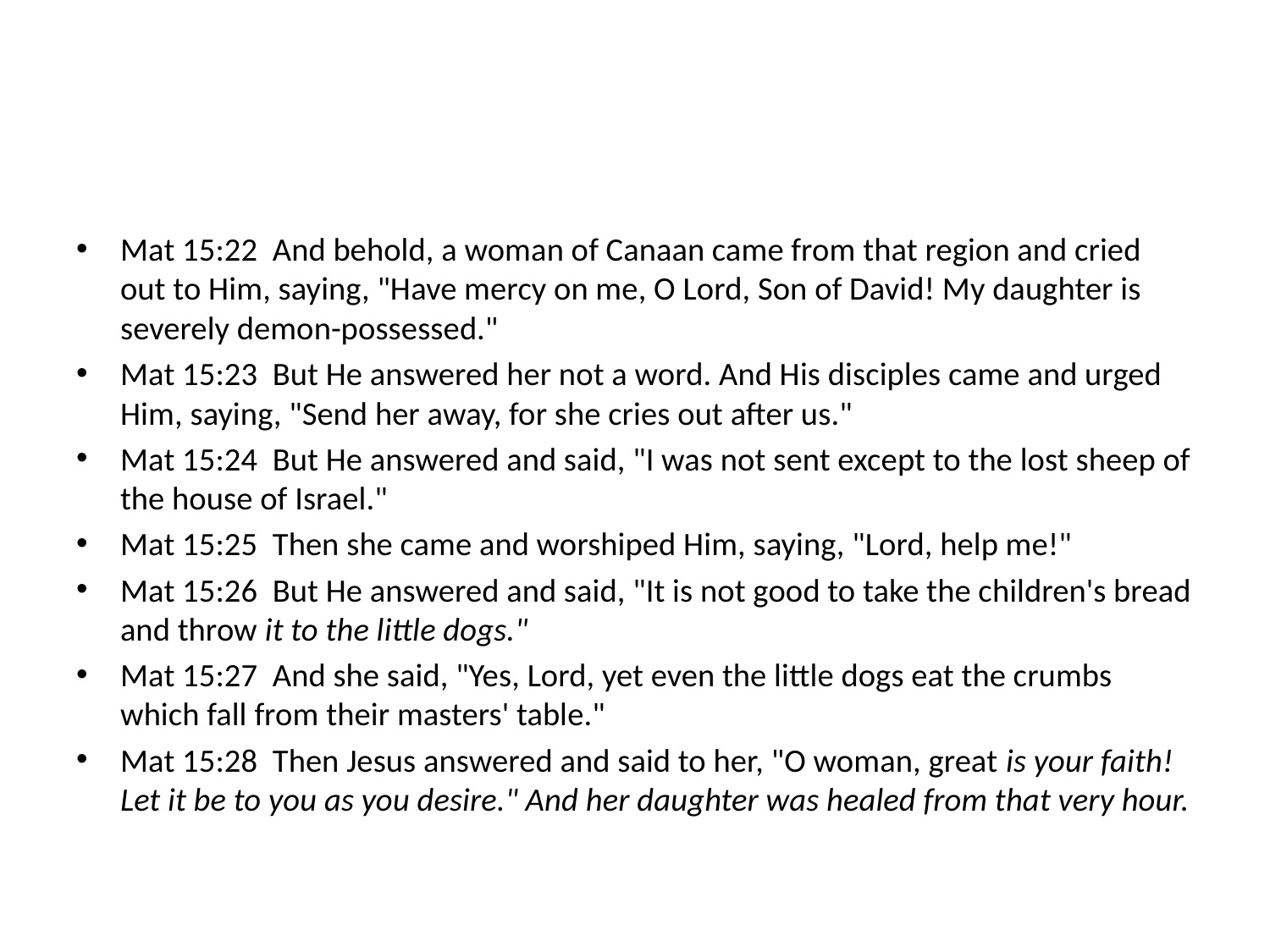

#
Mat 15:22  And behold, a woman of Canaan came from that region and cried out to Him, saying, "Have mercy on me, O Lord, Son of David! My daughter is severely demon-possessed."
Mat 15:23  But He answered her not a word. And His disciples came and urged Him, saying, "Send her away, for she cries out after us."
Mat 15:24  But He answered and said, "I was not sent except to the lost sheep of the house of Israel."
Mat 15:25  Then she came and worshiped Him, saying, "Lord, help me!"
Mat 15:26  But He answered and said, "It is not good to take the children's bread and throw it to the little dogs."
Mat 15:27  And she said, "Yes, Lord, yet even the little dogs eat the crumbs which fall from their masters' table."
Mat 15:28  Then Jesus answered and said to her, "O woman, great is your faith! Let it be to you as you desire." And her daughter was healed from that very hour.